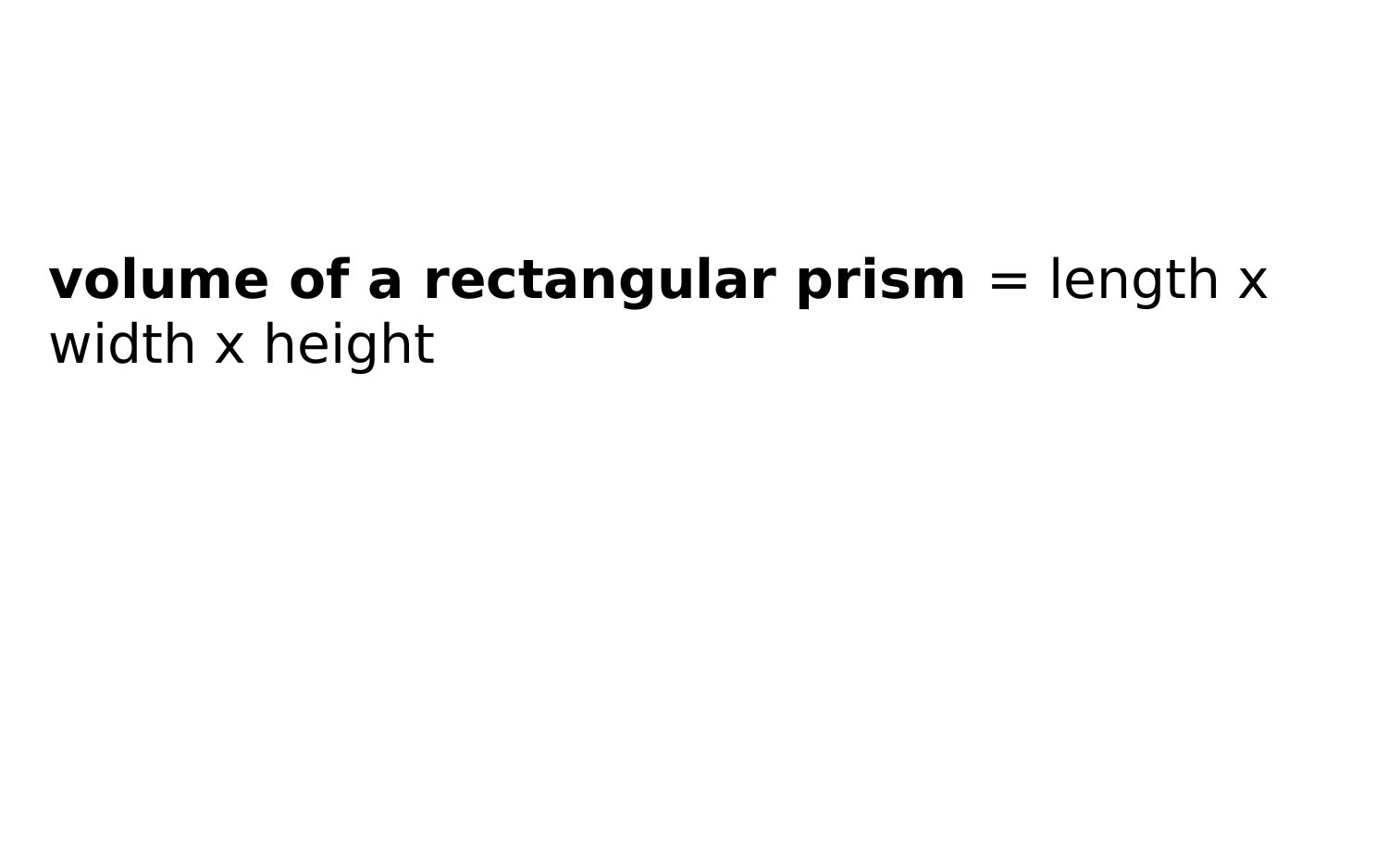

volume of a rectangular prism = length x width x height